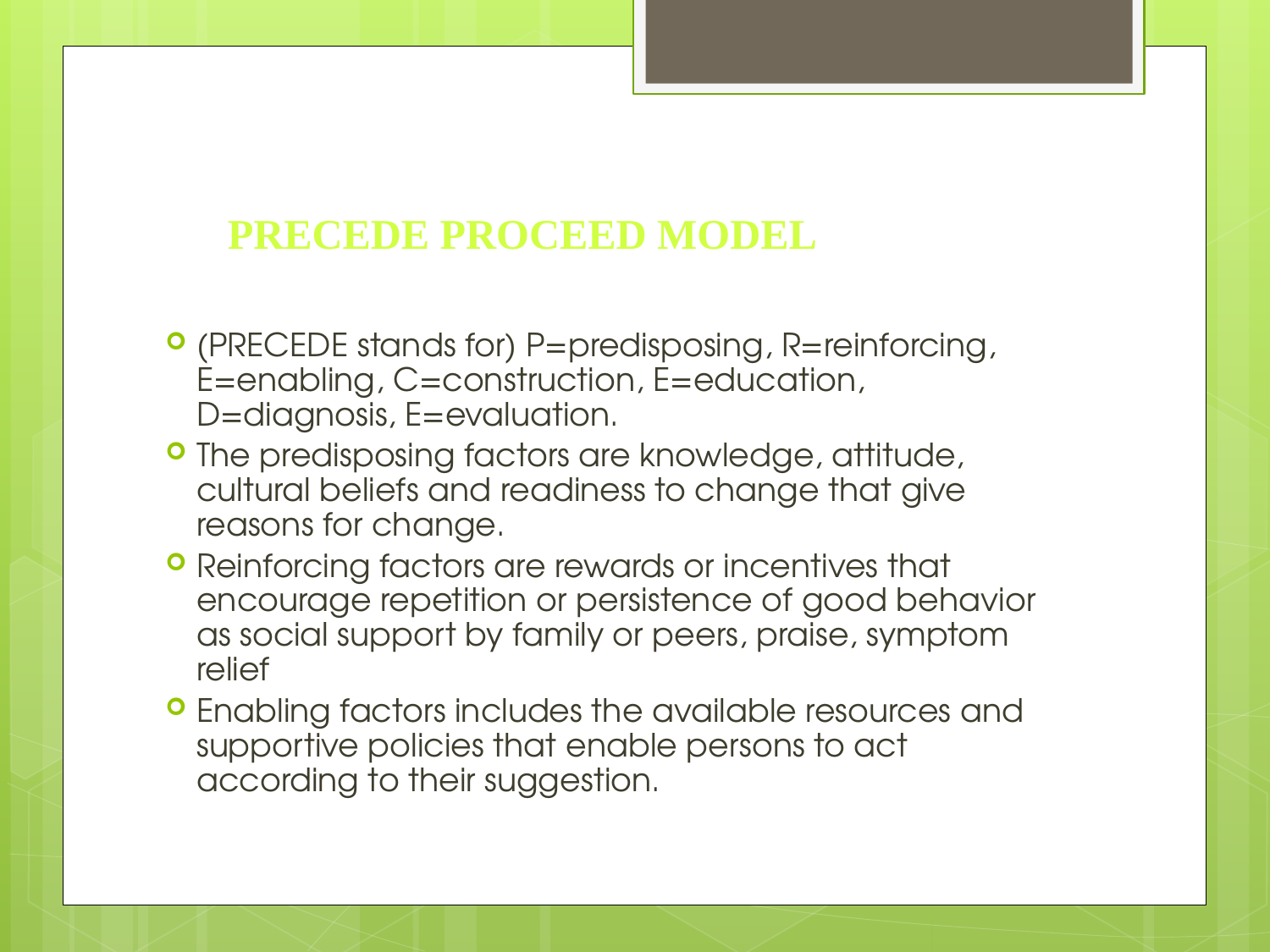

PRECEDE PROCEED MODEL
(PRECEDE stands for) P=predisposing, R=reinforcing, E=enabling, C=construction, E=education, D=diagnosis, E=evaluation.
The predisposing factors are knowledge, attitude, cultural beliefs and readiness to change that give reasons for change.
Reinforcing factors are rewards or incentives that encourage repetition or persistence of good behavior as social support by family or peers, praise, symptom relief
Enabling factors includes the available resources and supportive policies that enable persons to act according to their suggestion.